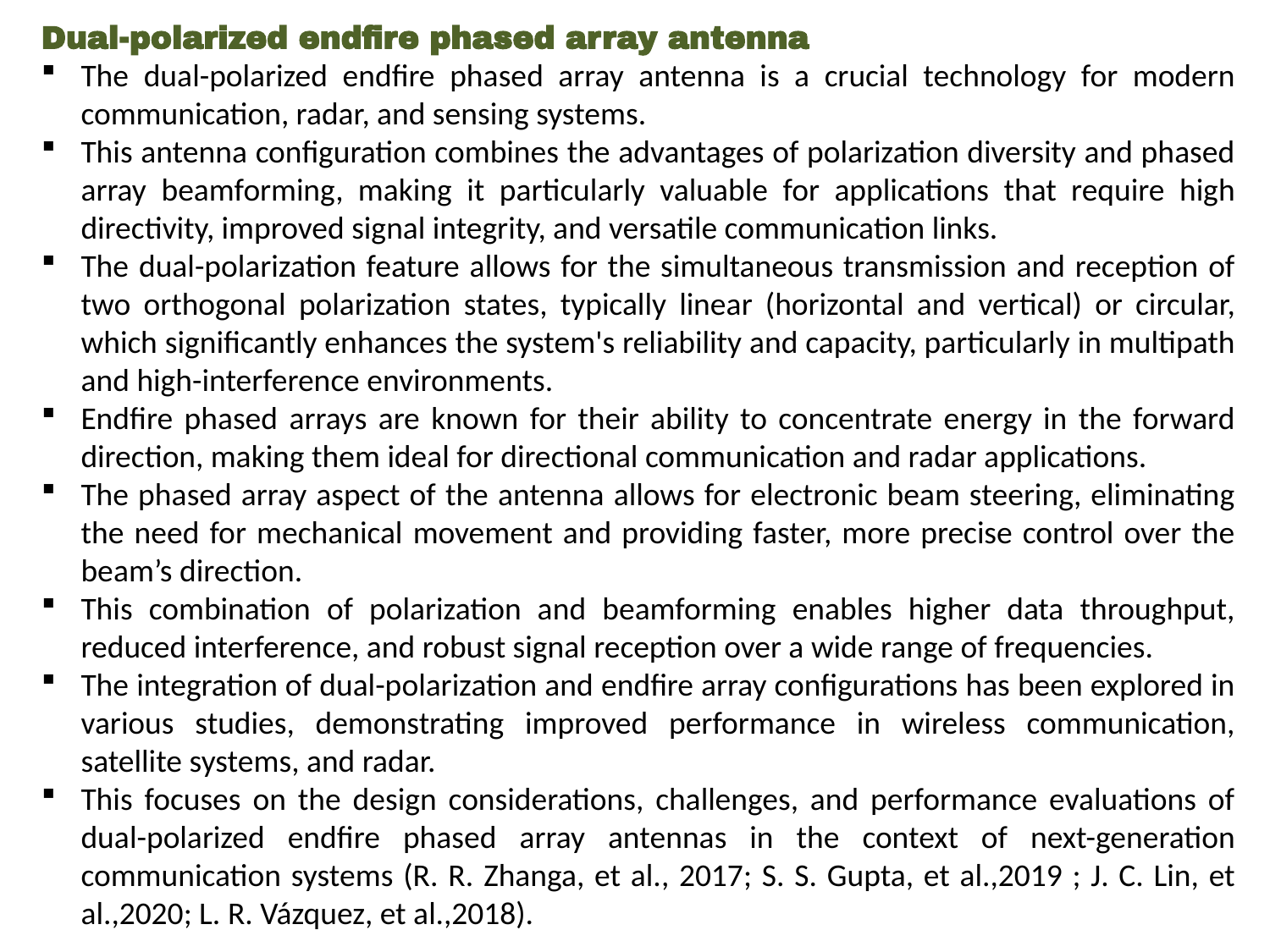

Dual-polarized endfire phased array antenna
The dual-polarized endfire phased array antenna is a crucial technology for modern communication, radar, and sensing systems.
This antenna configuration combines the advantages of polarization diversity and phased array beamforming, making it particularly valuable for applications that require high directivity, improved signal integrity, and versatile communication links.
The dual-polarization feature allows for the simultaneous transmission and reception of two orthogonal polarization states, typically linear (horizontal and vertical) or circular, which significantly enhances the system's reliability and capacity, particularly in multipath and high-interference environments.
Endfire phased arrays are known for their ability to concentrate energy in the forward direction, making them ideal for directional communication and radar applications.
The phased array aspect of the antenna allows for electronic beam steering, eliminating the need for mechanical movement and providing faster, more precise control over the beam’s direction.
This combination of polarization and beamforming enables higher data throughput, reduced interference, and robust signal reception over a wide range of frequencies.
The integration of dual-polarization and endfire array configurations has been explored in various studies, demonstrating improved performance in wireless communication, satellite systems, and radar.
This focuses on the design considerations, challenges, and performance evaluations of dual-polarized endfire phased array antennas in the context of next-generation communication systems (R. R. Zhanga, et al., 2017; S. S. Gupta, et al.,2019 ; J. C. Lin, et al.,2020; L. R. Vázquez, et al.,2018).